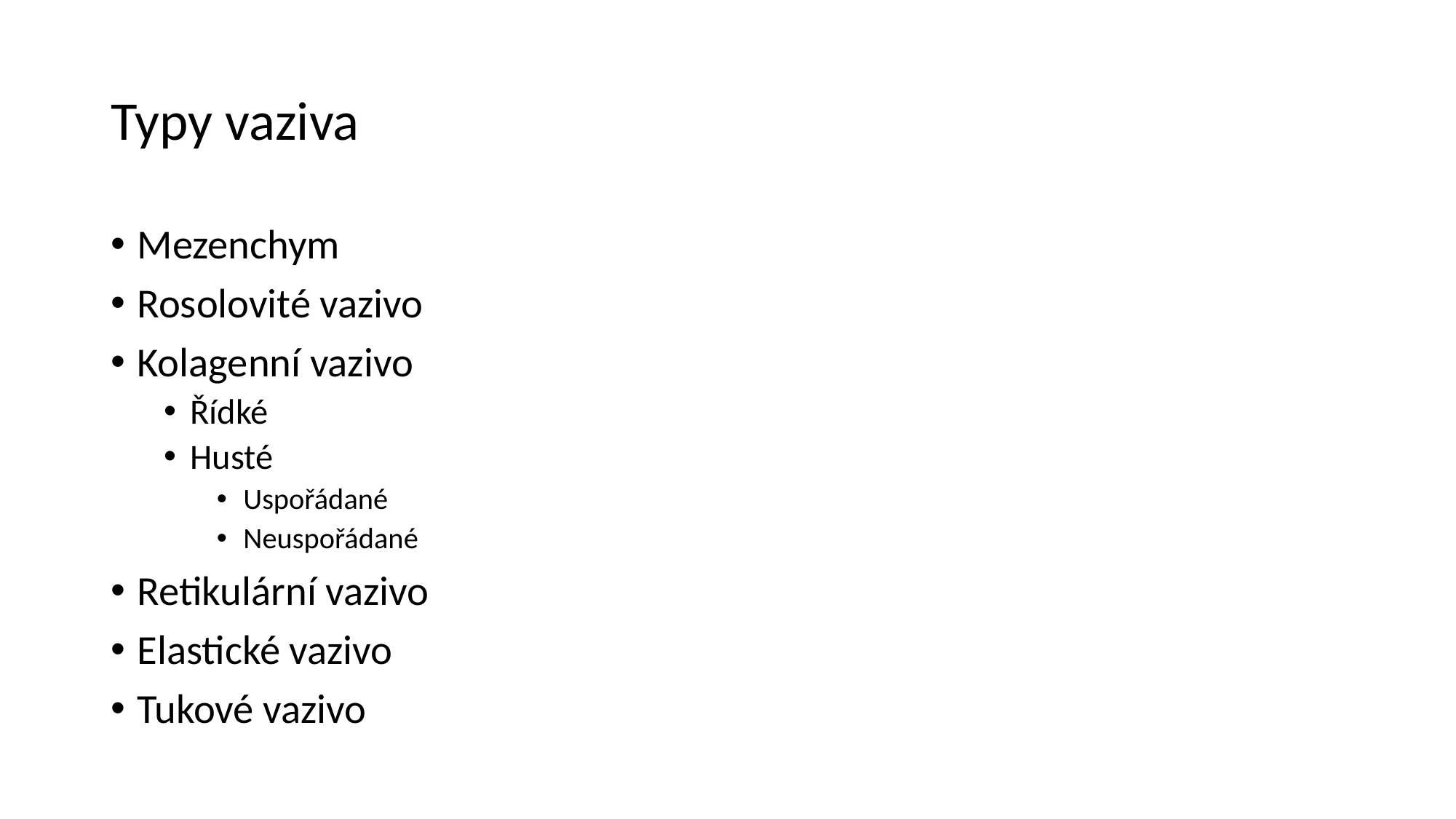

# Typy vaziva
Mezenchym
Rosolovité vazivo
Kolagenní vazivo
Řídké
Husté
Uspořádané
Neuspořádané
Retikulární vazivo
Elastické vazivo
Tukové vazivo